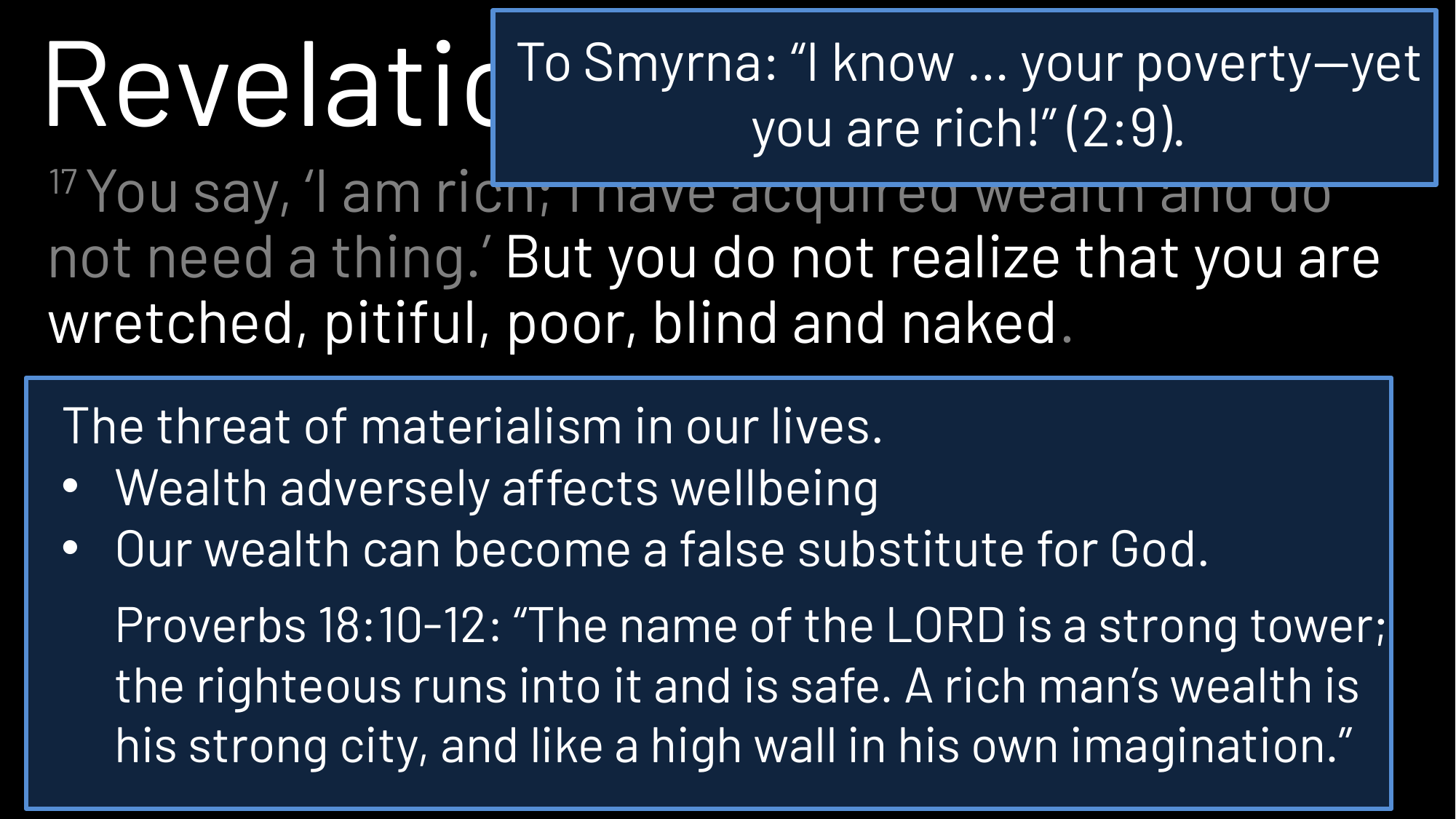

Revelation 3

To Smyrna: “I know … your poverty—yet you are rich!” (2:9).
17 You say, ‘I am rich; I have acquired wealth and do not need a thing.’ But you do not realize that you are wretched, pitiful, poor, blind and naked.

The threat of materialism in our lives.
Wealth adversely affects wellbeing
Our wealth can become a false substitute for God.
Proverbs 18:10-12: “The name of the LORD is a strong tower; the righteous runs into it and is safe. A rich man’s wealth is his strong city, and like a high wall in his own imagination.”